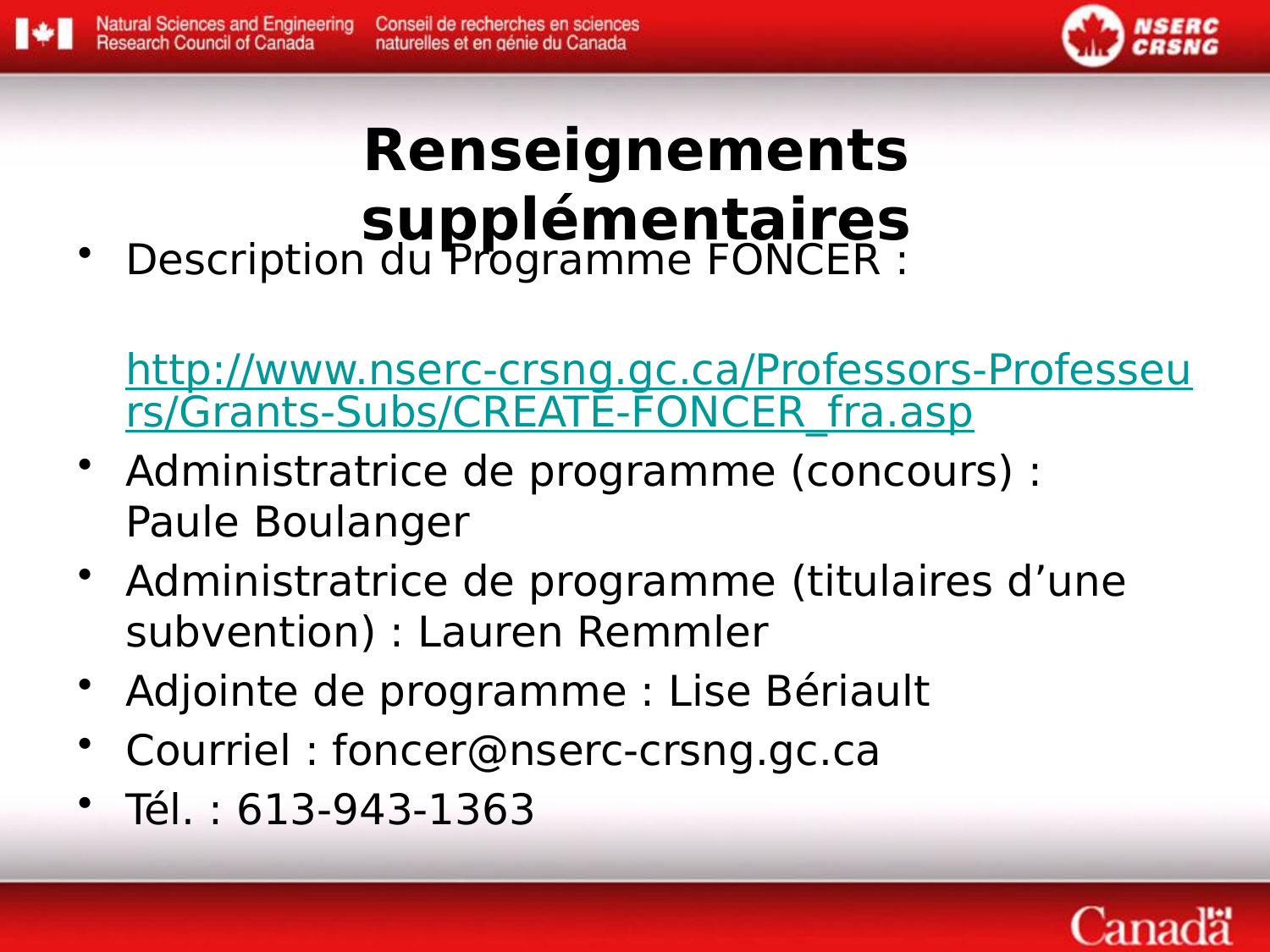

Renseignements supplémentaires
Description du Programme FONCER :
	http://www.nserc-crsng.gc.ca/Professors-Professeurs/Grants-Subs/CREATE-FONCER_fra.asp
Administratrice de programme (concours) :
Paule Boulanger
Administratrice de programme (titulaires d’une subvention) : Lauren Remmler
Adjointe de programme : Lise Bériault
Courriel : foncer@nserc-crsng.gc.ca
Tél. : 613-943-1363